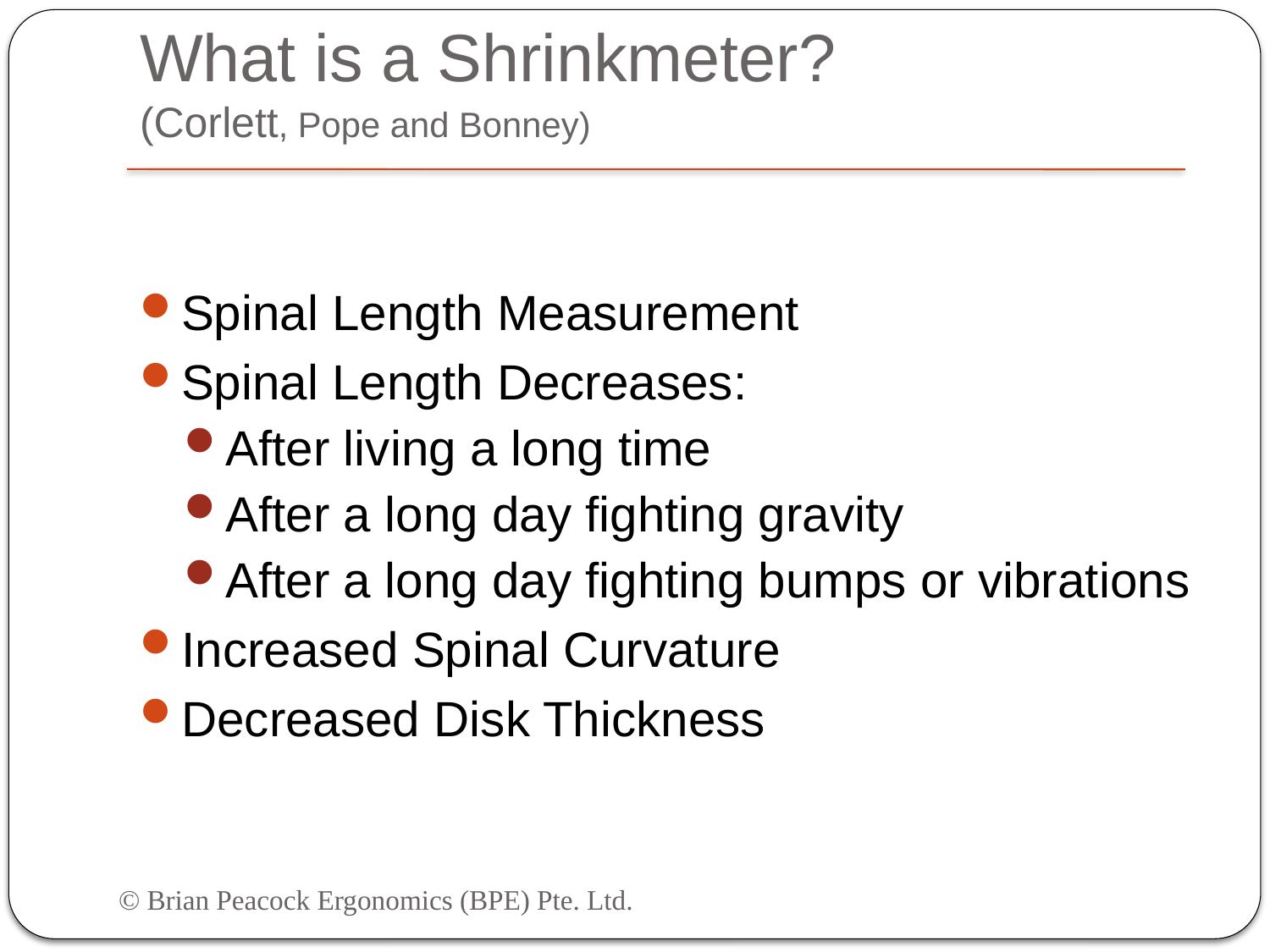

# What is a Shrinkmeter? (Corlett, Pope and Bonney)
Spinal Length Measurement
Spinal Length Decreases:
After living a long time
After a long day fighting gravity
After a long day fighting bumps or vibrations
Increased Spinal Curvature
Decreased Disk Thickness
© Brian Peacock Ergonomics (BPE) Pte. Ltd.